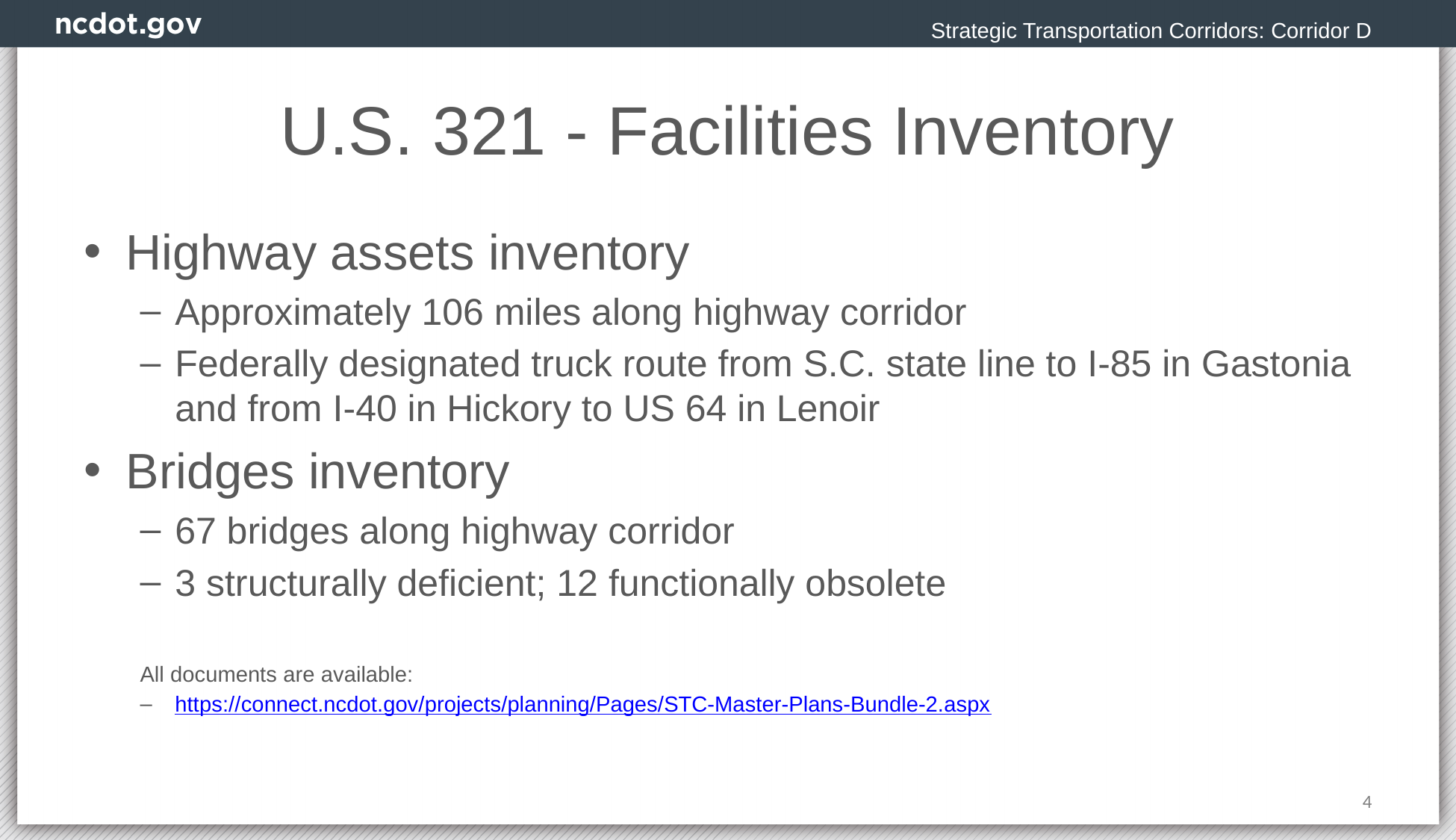

Strategic Transportation Corridors: Corridor D

# U.S. 321 - Facilities Inventory
Highway assets inventory
Approximately 106 miles along highway corridor
Federally designated truck route from S.C. state line to I-85 in Gastonia and from I-40 in Hickory to US 64 in Lenoir
Bridges inventory
67 bridges along highway corridor
3 structurally deficient; 12 functionally obsolete

All documents are available:
https://connect.ncdot.gov/projects/planning/Pages/STC-Master-Plans-Bundle-2.aspx

4